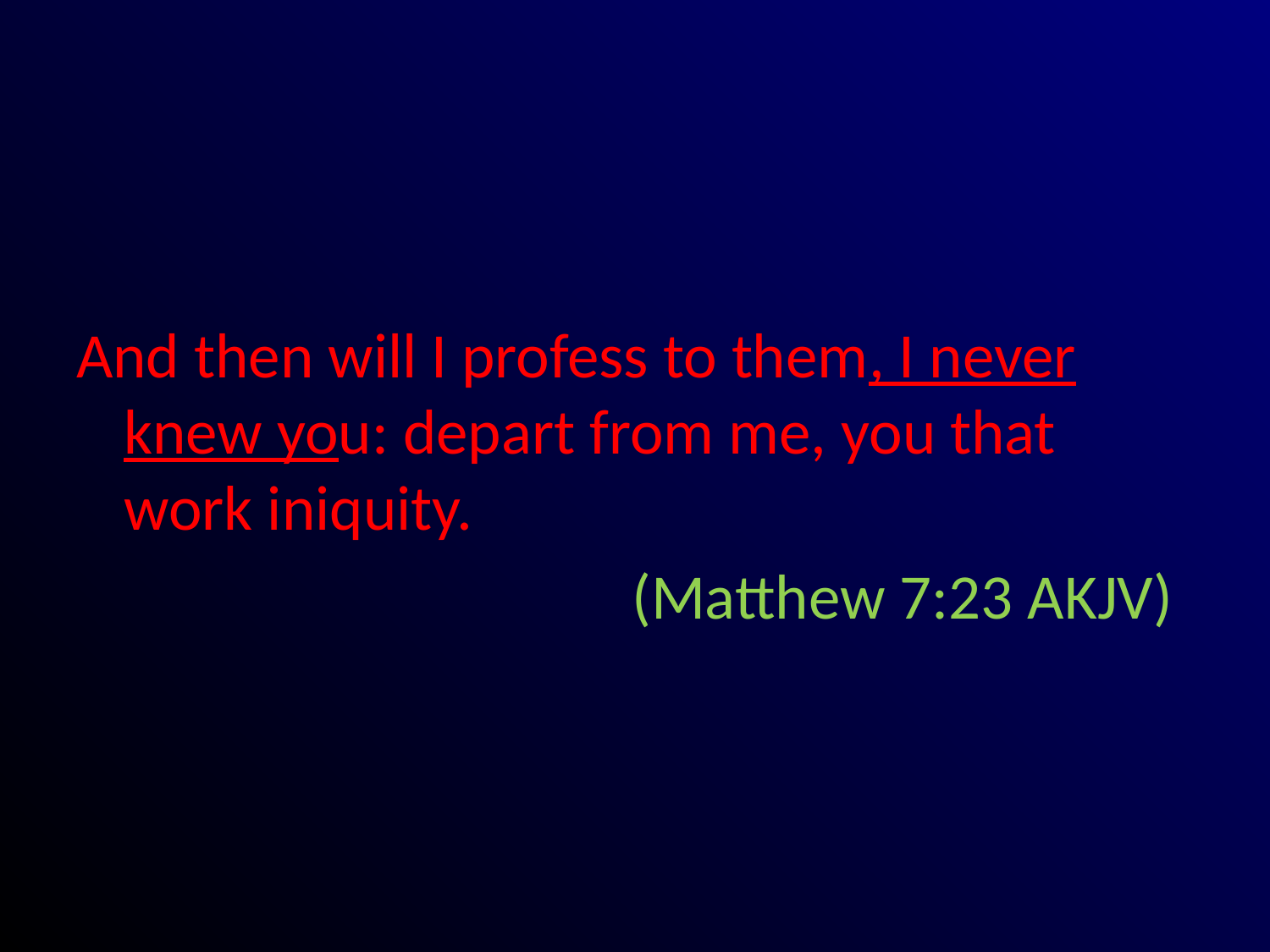

#
And then will I profess to them, I never knew you: depart from me, you that work iniquity.
					(Matthew 7:23 AKJV)